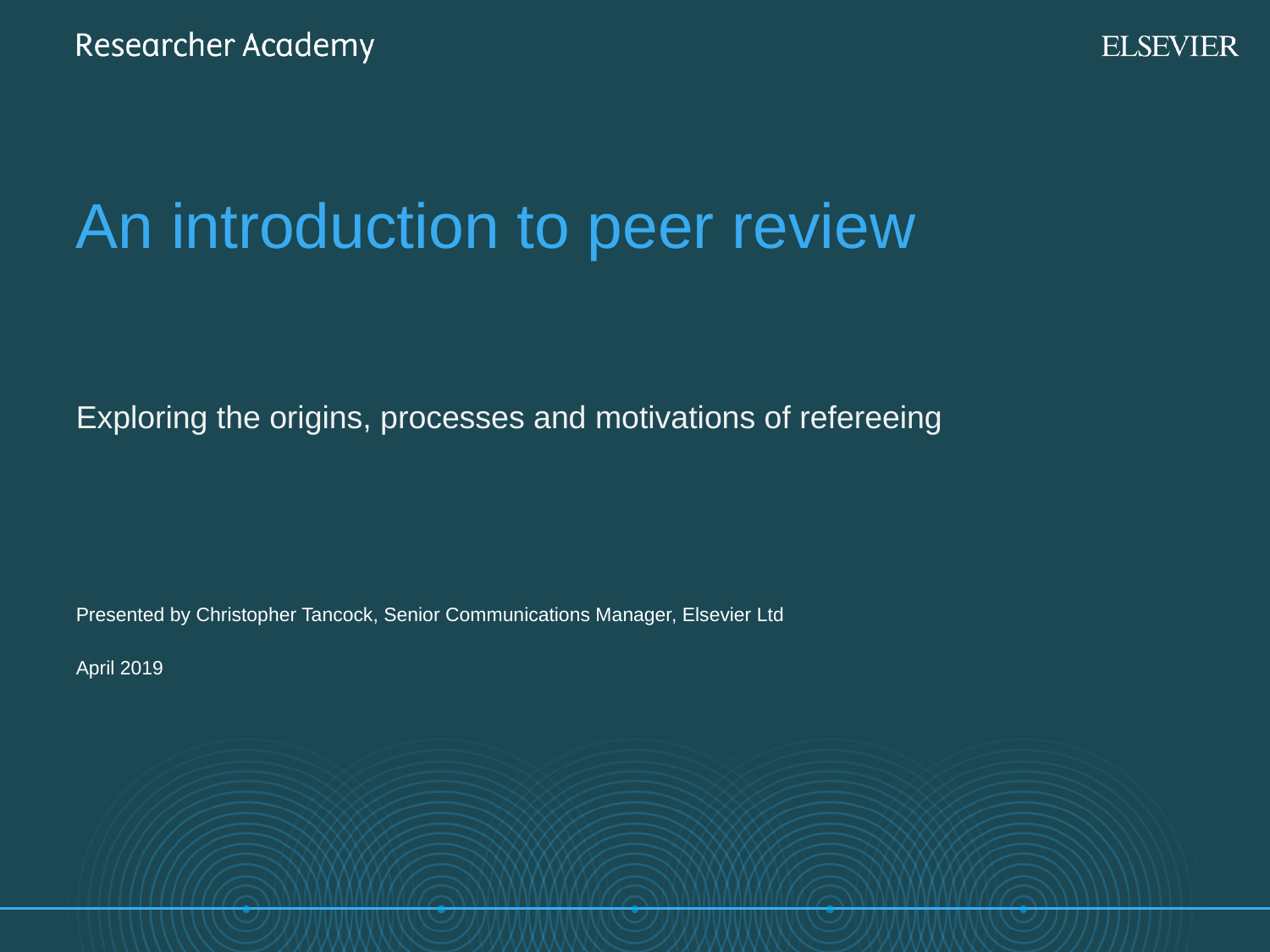

An introduction to peer review
Exploring the origins, processes and motivations of refereeing
Presented by Christopher Tancock, Senior Communications Manager, Elsevier Ltd
April 2019